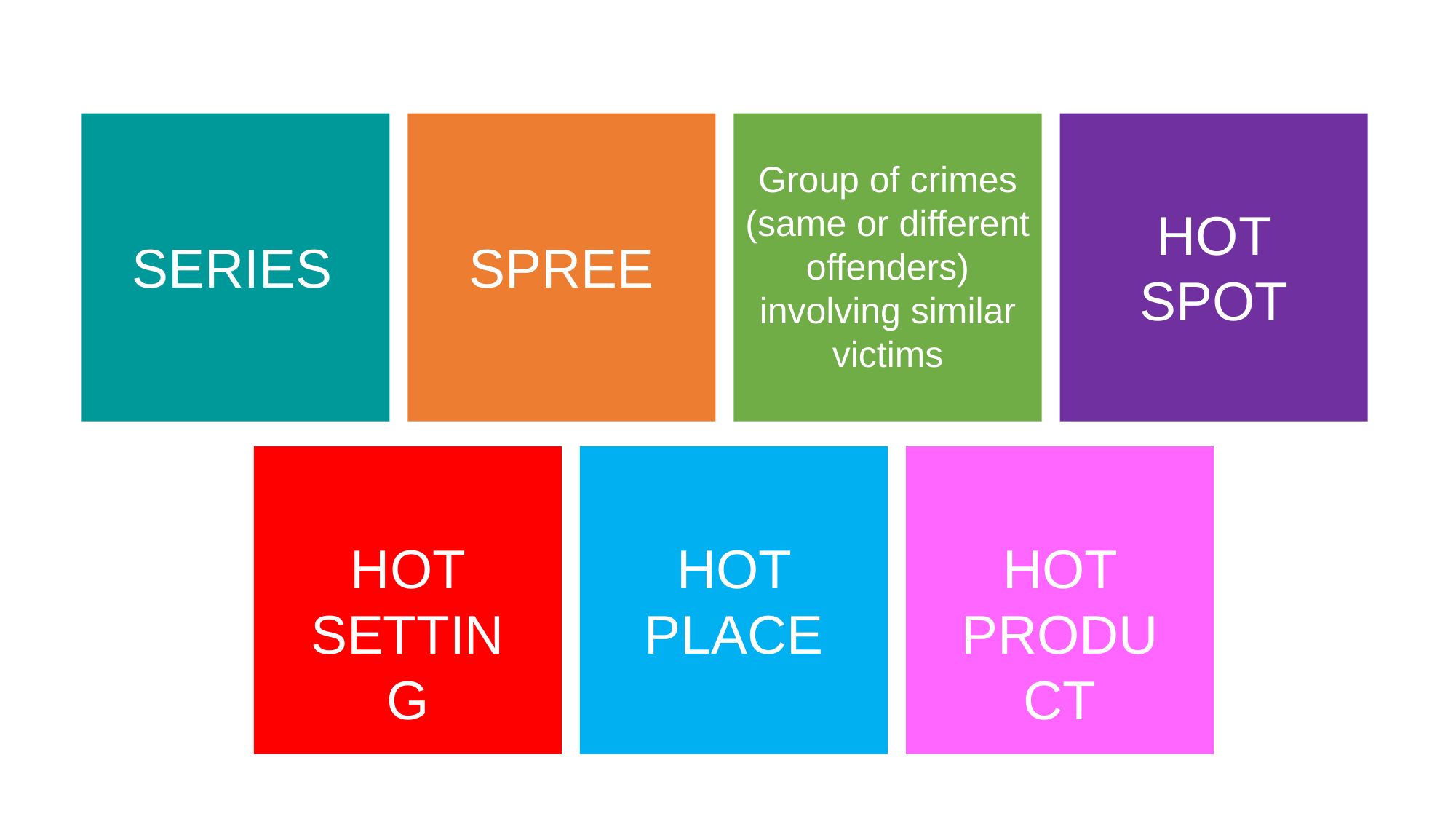

Group of crimes (same or different offenders) involving similar victims
HOT SPOT
SERIES
SPREE

HOT SETTING
HOT PLACE
HOT PRODUCT